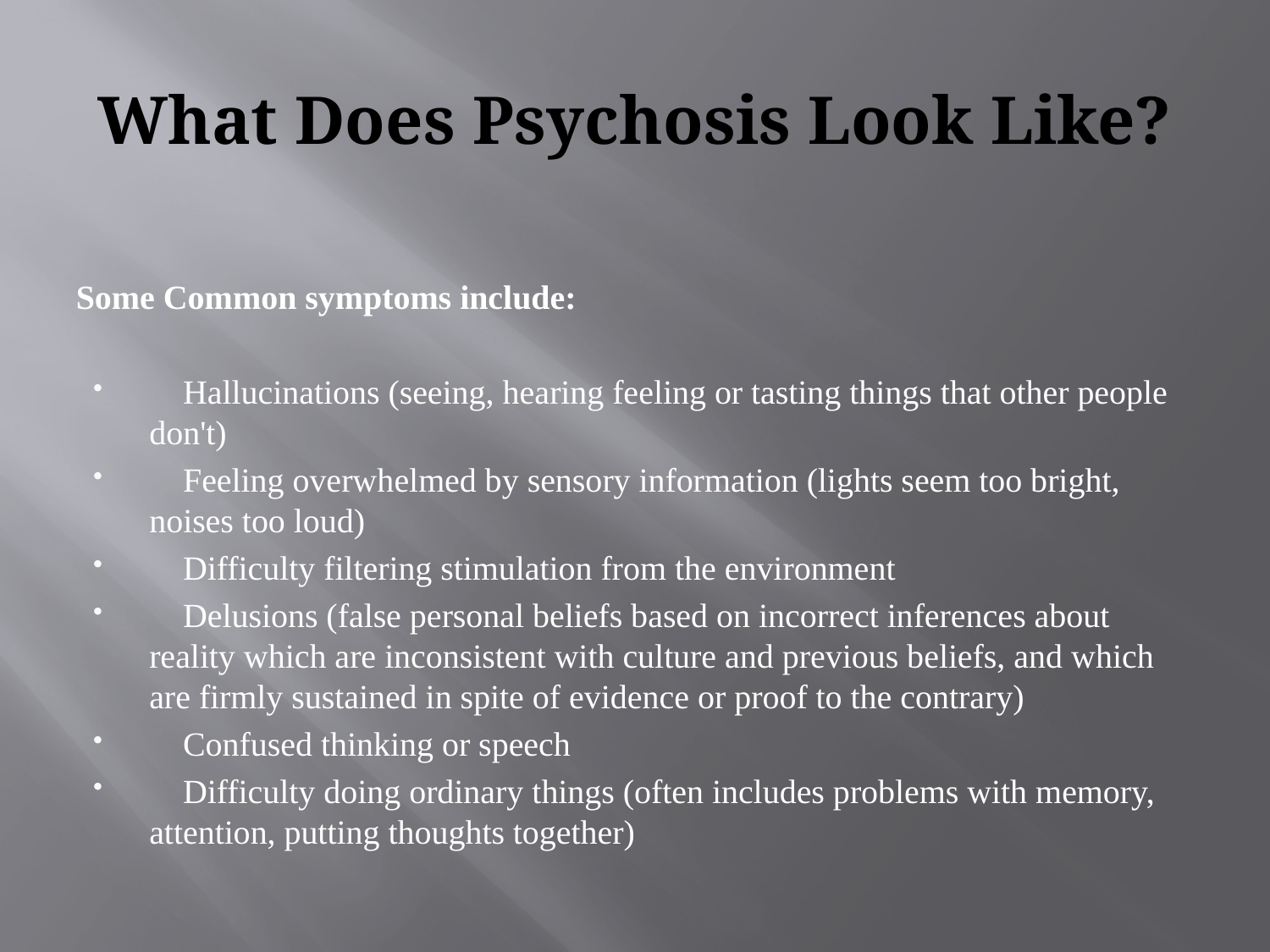

# What Does Psychosis Look Like?

Some Common symptoms include:

    Hallucinations (seeing, hearing feeling or tasting things that other people don't)
    Feeling overwhelmed by sensory information (lights seem too bright, noises too loud)
    Difficulty filtering stimulation from the environment
    Delusions (false personal beliefs based on incorrect inferences about reality which are inconsistent with culture and previous beliefs, and which are firmly sustained in spite of evidence or proof to the contrary)
    Confused thinking or speech
    Difficulty doing ordinary things (often includes problems with memory, attention, putting thoughts together)